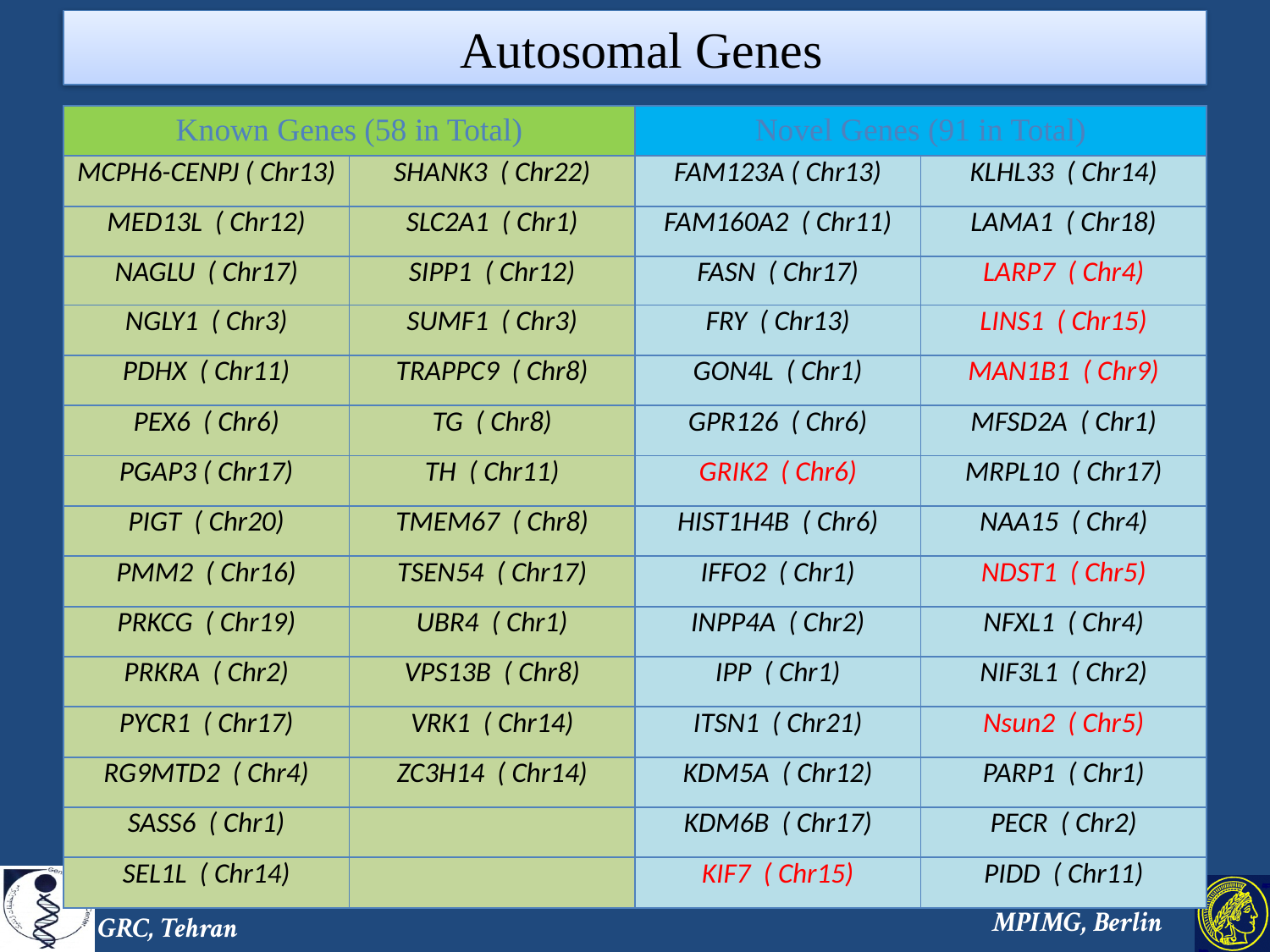

# Autosomal Genes
| Known Genes (58 in Total) |  | Novel Genes (91 in Total) |  |
| --- | --- | --- | --- |
| MCPH6-CENPJ ( Chr13) | SHANK3 ( Chr22) | FAM123A ( Chr13) | KLHL33 ( Chr14) |
| MED13L ( Chr12) | SLC2A1 ( Chr1) | FAM160A2 ( Chr11) | LAMA1 ( Chr18) |
| NAGLU ( Chr17) | SIPP1 ( Chr12) | FASN ( Chr17) | LARP7 ( Chr4) |
| NGLY1 ( Chr3) | SUMF1 ( Chr3) | FRY ( Chr13) | LINS1 ( Chr15) |
| PDHX ( Chr11) | TRAPPC9 ( Chr8) | GON4L ( Chr1) | MAN1B1 ( Chr9) |
| PEX6 ( Chr6) | TG ( Chr8) | GPR126 ( Chr6) | MFSD2A ( Chr1) |
| PGAP3 ( Chr17) | TH ( Chr11) | GRIK2 ( Chr6) | MRPL10 ( Chr17) |
| PIGT ( Chr20) | TMEM67 ( Chr8) | HIST1H4B ( Chr6) | NAA15 ( Chr4) |
| PMM2 ( Chr16) | TSEN54 ( Chr17) | IFFO2 ( Chr1) | NDST1 ( Chr5) |
| PRKCG ( Chr19) | UBR4 ( Chr1) | INPP4A ( Chr2) | NFXL1 ( Chr4) |
| PRKRA ( Chr2) | VPS13B ( Chr8) | IPP ( Chr1) | NIF3L1 ( Chr2) |
| PYCR1 ( Chr17) | VRK1 ( Chr14) | ITSN1 ( Chr21) | Nsun2 ( Chr5) |
| RG9MTD2 ( Chr4) | ZC3H14 ( Chr14) | KDM5A ( Chr12) | PARP1 ( Chr1) |
| SASS6 ( Chr1) |  | KDM6B ( Chr17) | PECR ( Chr2) |
| SEL1L ( Chr14) |  | KIF7 ( Chr15) | PIDD ( Chr11) |